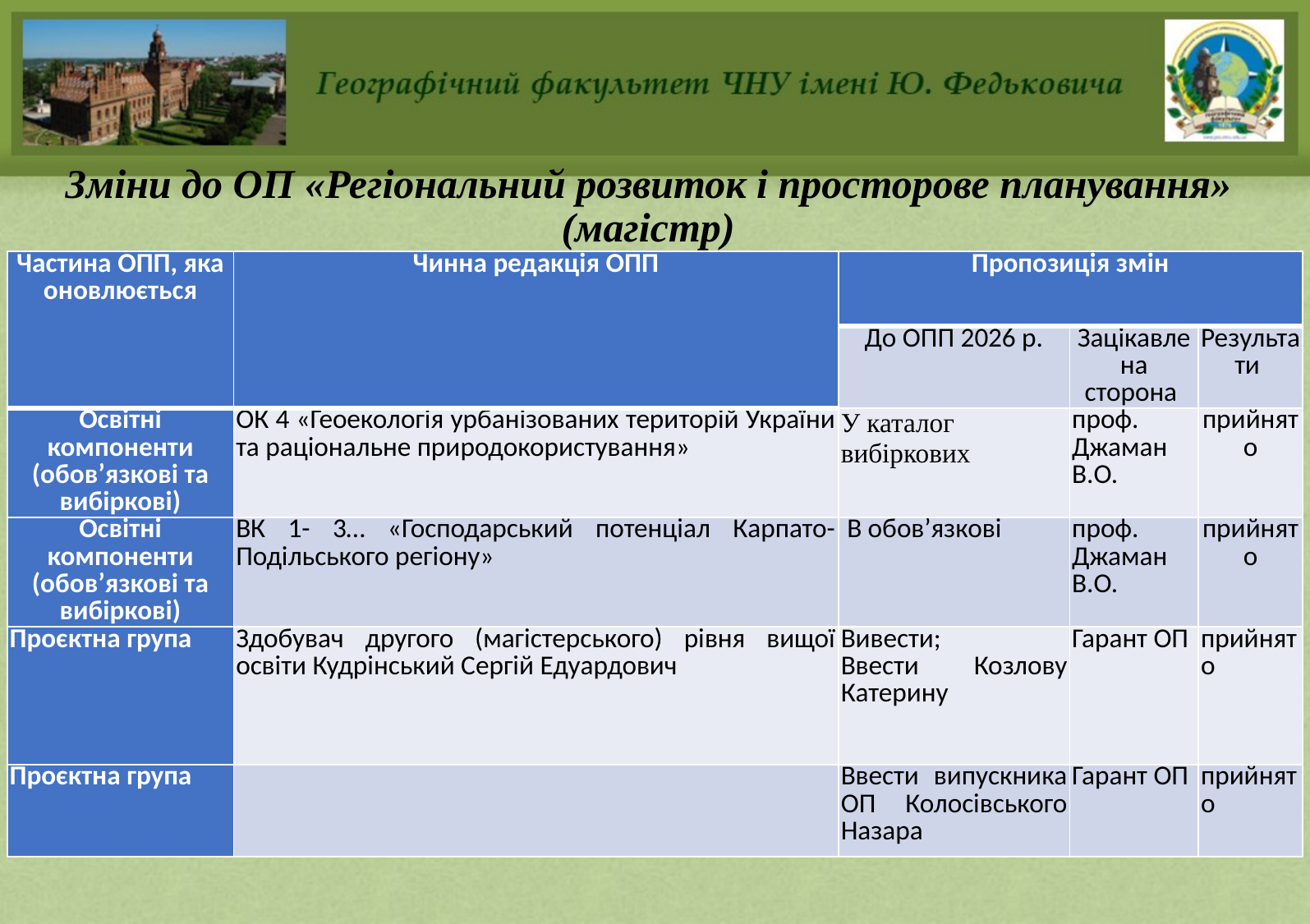

# Зміни до ОП «Регіональний розвиток і просторове планування» (магістр)
| Частина ОПП, яка оновлюється | Чинна редакція ОПП | Пропозиція змін |  |  |
| --- | --- | --- | --- | --- |
|  |  | До ОПП 2026 р. | Зацікавлена сторона | Результати |
| Освітні компоненти (обов’язкові та вибіркові) | ОК 4 «Геоекологія урбанізованих територій України та раціональне природокористування» | У каталог вибіркових | проф. Джаман В.О. | прийнято |
| Освітні компоненти (обов’язкові та вибіркові) | ВК 1- 3… «Господарський потенціал Карпато-Подільського регіону» | В обов’язкові | проф. Джаман В.О. | прийнято |
| Проєктна група | Здобувач другого (магістерського) рівня вищої освіти Кудрінський Сергій Едуардович | Вивести; Ввести Козлову Катерину | Гарант ОП | прийнято |
| Проєктна група |  | Ввести випускника ОП Колосівського Назара | Гарант ОП | прийнято |